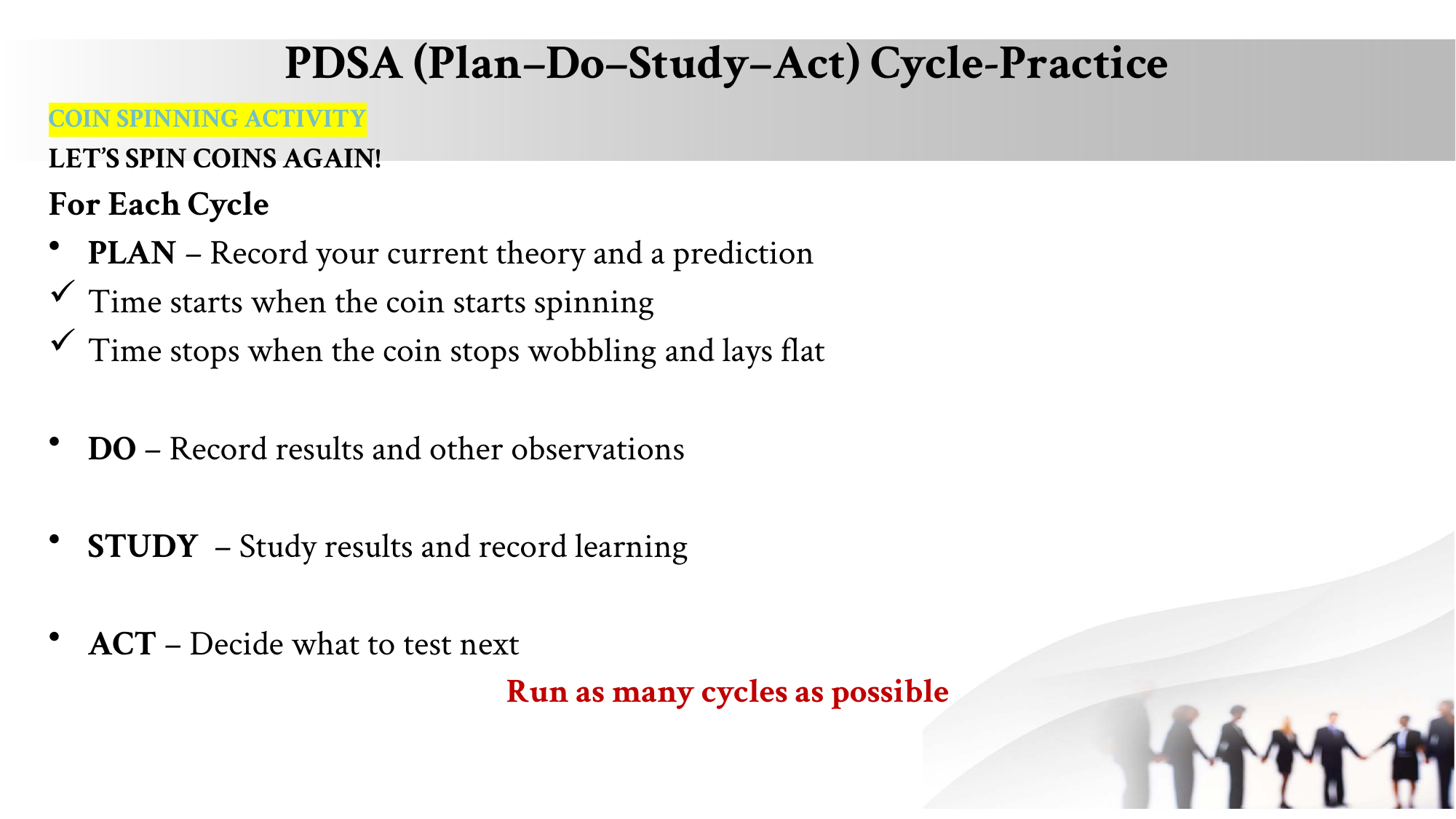

# PDSA (Plan–Do–Study–Act) Cycle-Practice
COIN SPINNING ACTIVITY
LET’S SPIN COINS AGAIN!
For Each Cycle
PLAN – Record your current theory and a prediction
Time starts when the coin starts spinning
Time stops when the coin stops wobbling and lays flat

DO – Record results and other observations

STUDY  – Study results and record learning

ACT – Decide what to test next
Run as many cycles as possible